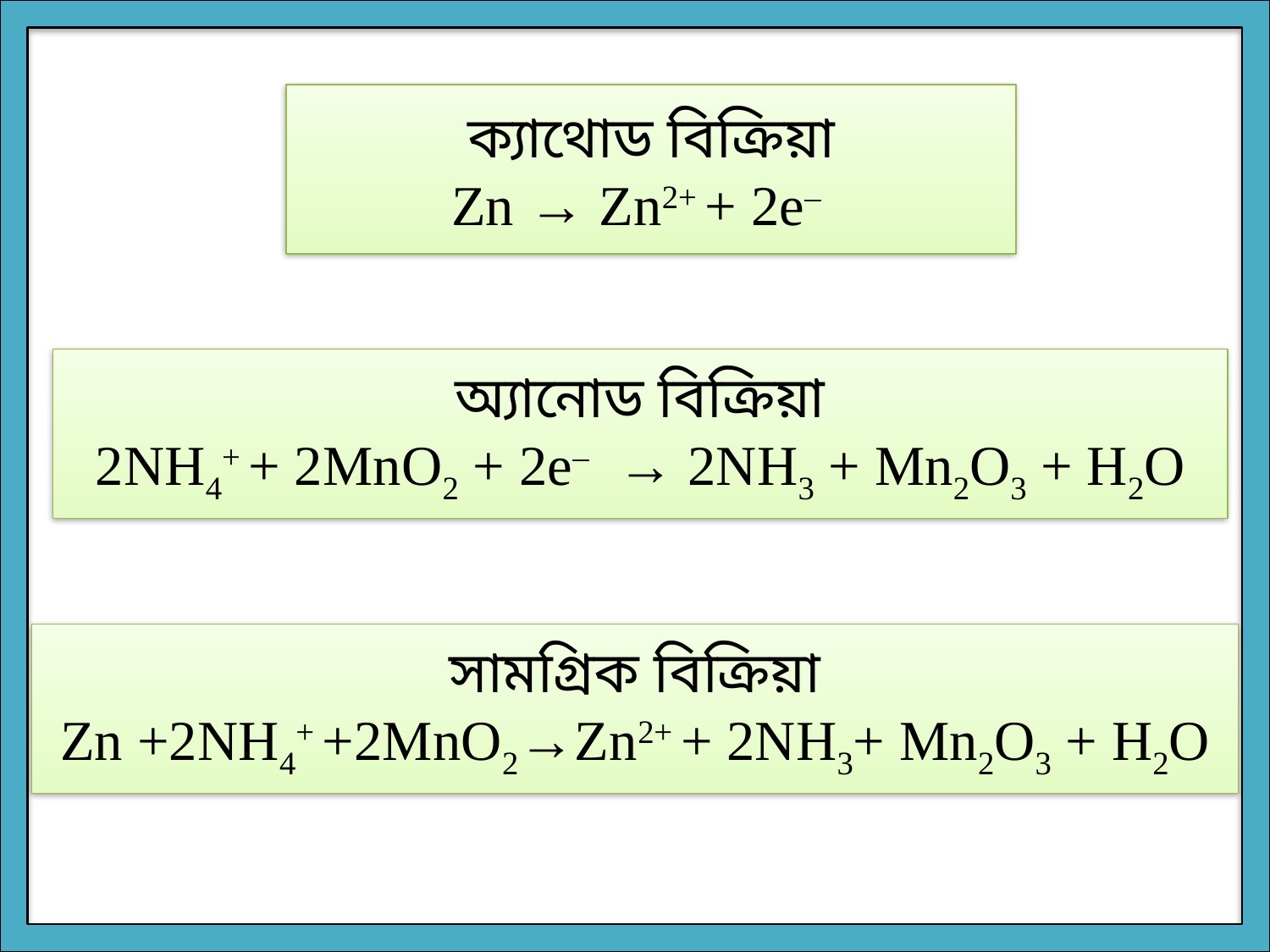

ক্যাথোড বিক্রিয়া
Zn → Zn2+ + 2e–
অ্যানোড বিক্রিয়া
2NH4+ + 2MnO2 + 2e–  → 2NH3 + Mn2O3 + H2O
সামগ্রিক বিক্রিয়া
Zn +2NH4+ +2MnO2→Zn2+ + 2NH3+ Mn2O3 + H2O